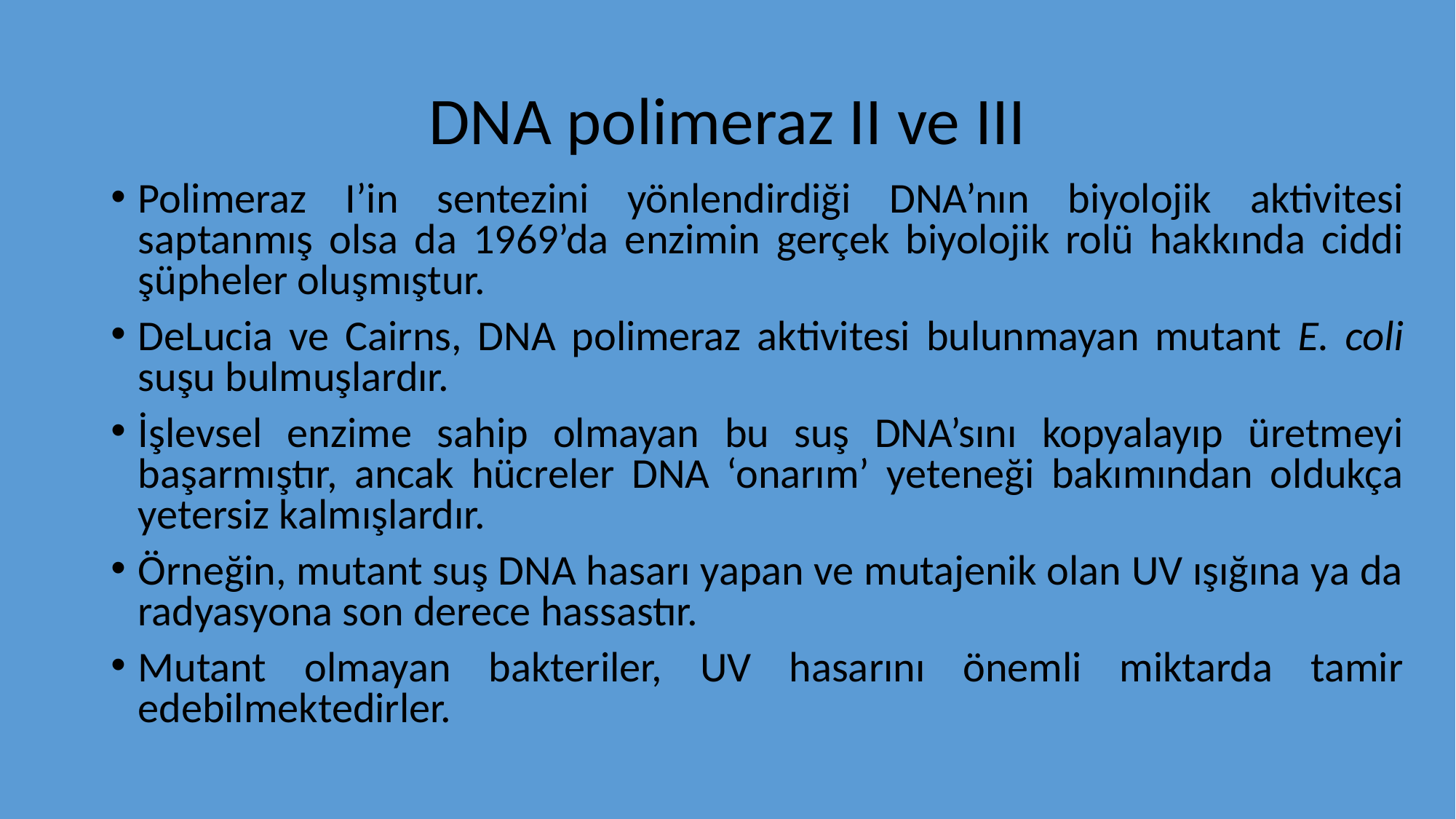

# DNA polimeraz II ve III
Polimeraz I’in sentezini yönlendirdiği DNA’nın biyolojik aktivitesi saptanmış olsa da 1969’da enzimin gerçek biyolojik rolü hakkında ciddi şüpheler oluşmıştur.
DeLucia ve Cairns, DNA polimeraz aktivitesi bulunmayan mutant E. coli suşu bulmuşlardır.
İşlevsel enzime sahip olmayan bu suş DNA’sını kopyalayıp üretmeyi başarmıştır, ancak hücreler DNA ‘onarım’ yeteneği bakımından oldukça yetersiz kalmışlardır.
Örneğin, mutant suş DNA hasarı yapan ve mutajenik olan UV ışığına ya da radyasyona son derece hassastır.
Mutant olmayan bakteriler, UV hasarını önemli miktarda tamir edebilmektedirler.